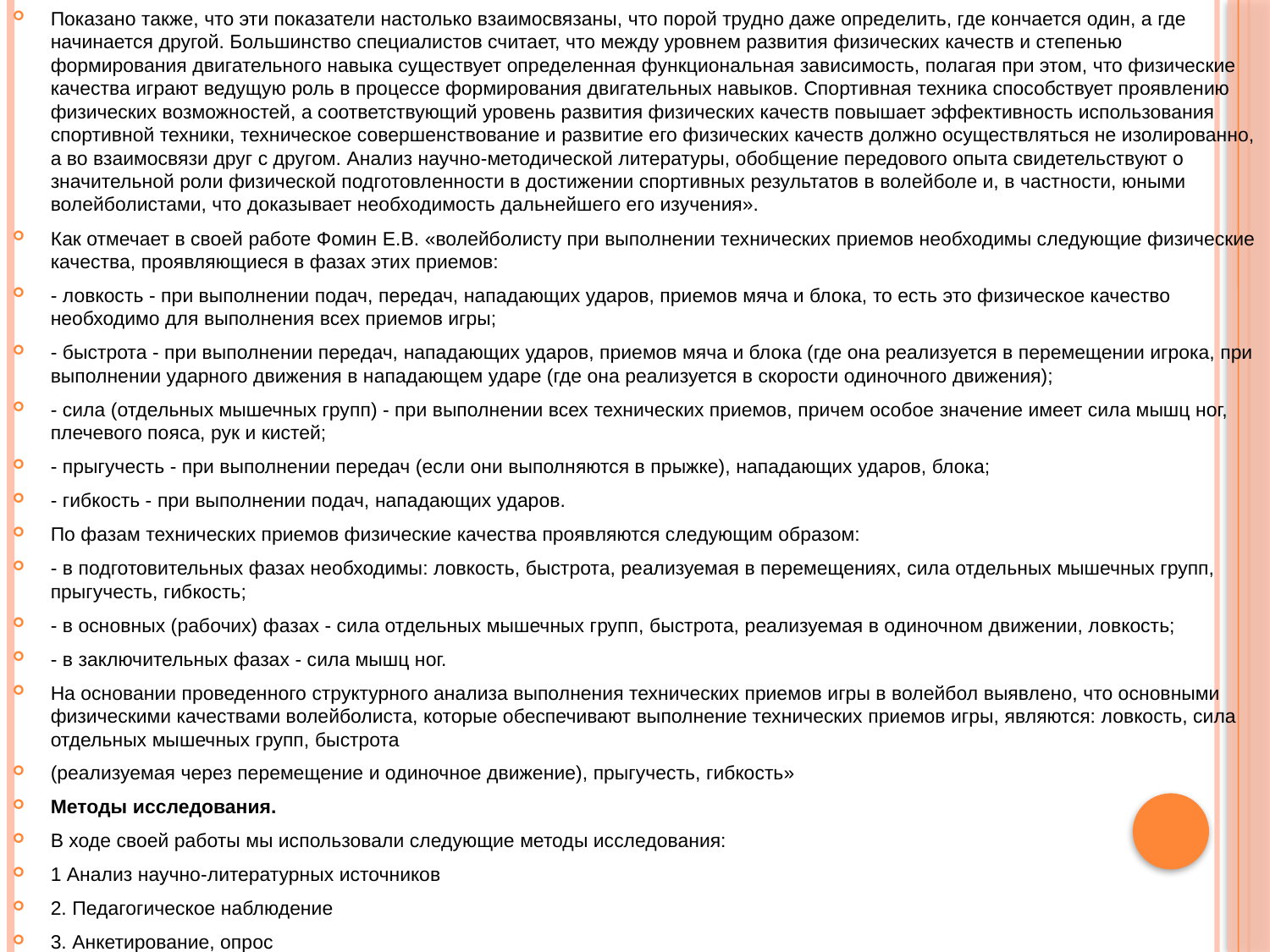

Показано также, что эти показатели настолько взаимосвязаны, что порой трудно даже определить, где кончается один, а где начинается другой. Большинство специалистов считает, что между уровнем развития физических качеств и степенью формирования двигательного навыка существует определенная функциональная зависимость, полагая при этом, что физические качества играют ведущую роль в процессе формирования двигательных навыков. Спортивная техника способствует проявлению физических возможностей, а соответствующий уровень развития физических качеств повышает эффективность использования спортивной техники, техническое совершенствование и развитие его физических качеств должно осуществляться не изолированно, а во взаимосвязи друг с другом. Анализ научно-методической литературы, обобщение передового опыта свидетельствуют о значительной роли физической подготовленности в достижении спортивных результатов в волейболе и, в частности, юными волейболистами, что доказывает необходимость дальнейшего его изучения».
Как отмечает в своей работе Фомин Е.В. «волейболисту при выполнении технических приемов необходимы следующие физические качества, проявляющиеся в фазах этих приемов:
- ловкость - при выполнении подач, передач, нападающих ударов, приемов мяча и блока, то есть это физическое качество необходимо для выполнения всех приемов игры;
- быстрота - при выполнении передач, нападающих ударов, приемов мяча и блока (где она реализуется в перемещении игрока, при выполнении ударного движения в нападающем ударе (где она реализуется в скорости одиночного движения);
- сила (отдельных мышечных групп) - при выполнении всех технических приемов, причем особое значение имеет сила мышц ног, плечевого пояса, рук и кистей;
- прыгучесть - при выполнении передач (если они выполняются в прыжке), нападающих ударов, блока;
- гибкость - при выполнении подач, нападающих ударов.
По фазам технических приемов физические качества проявляются следующим образом:
- в подготовительных фазах необходимы: ловкость, быстрота, реализуемая в перемещениях, сила отдельных мышечных групп, прыгучесть, гибкость;
- в основных (рабочих) фазах - сила отдельных мышечных групп, быстрота, реализуемая в одиночном движении, ловкость;
- в заключительных фазах - сила мышц ног.
На основании проведенного структурного анализа выполнения технических приемов игры в волейбол выявлено, что основными физическими качествами волейболиста, которые обеспечивают выполнение технических приемов игры, являются: ловкость, сила отдельных мышечных групп, быстрота
(реализуемая через перемещение и одиночное движение), прыгучесть, гибкость»
Методы исследования.
В ходе своей работы мы использовали следующие методы исследования:
1 Анализ научно-литературных источников
2. Педагогическое наблюдение
3. Анкетирование, опрос
4. Педагогический эксперимент
5. Контрольные испытания (тесты)